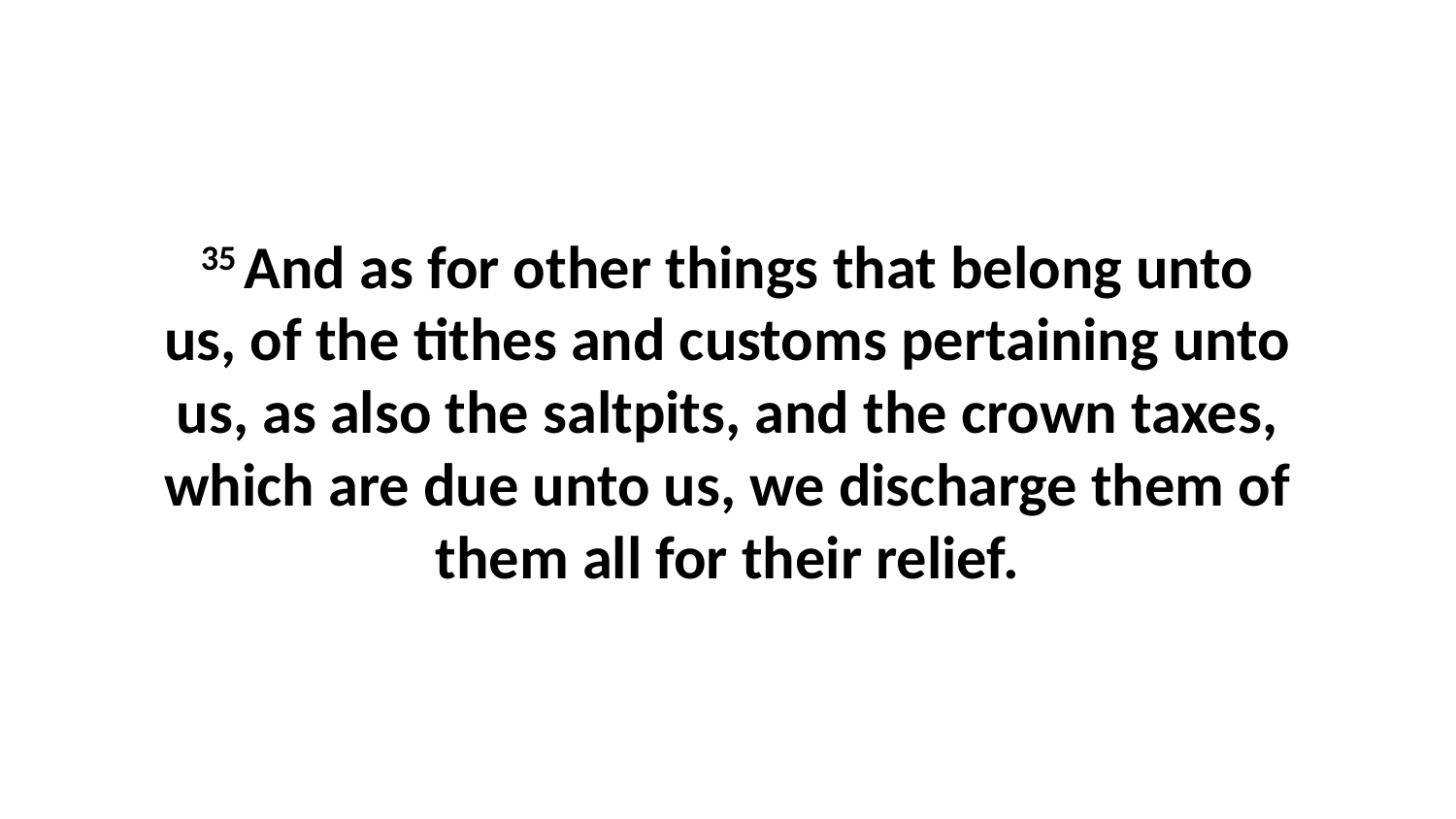

35 And as for other things that belong unto us, of the tithes and customs pertaining unto us, as also the saltpits, and the crown taxes, which are due unto us, we discharge them of them all for their relief.